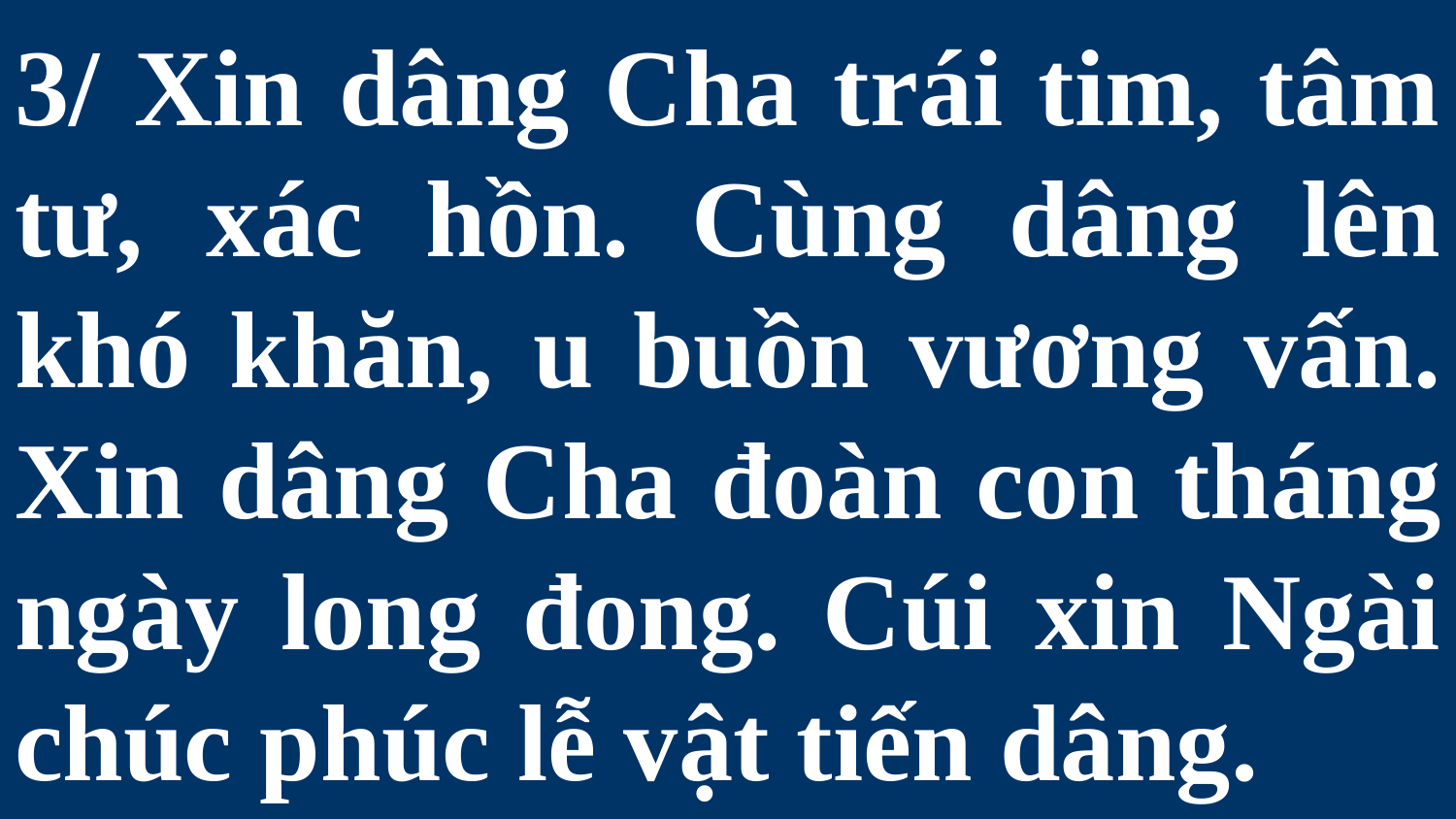

# 3/ Xin dâng Cha trái tim, tâm tư, xác hồn. Cùng dâng lên khó khăn, u buồn vương vấn. Xin dâng Cha đoàn con tháng ngày long đong. Cúi xin Ngài chúc phúc lễ vật tiến dâng.